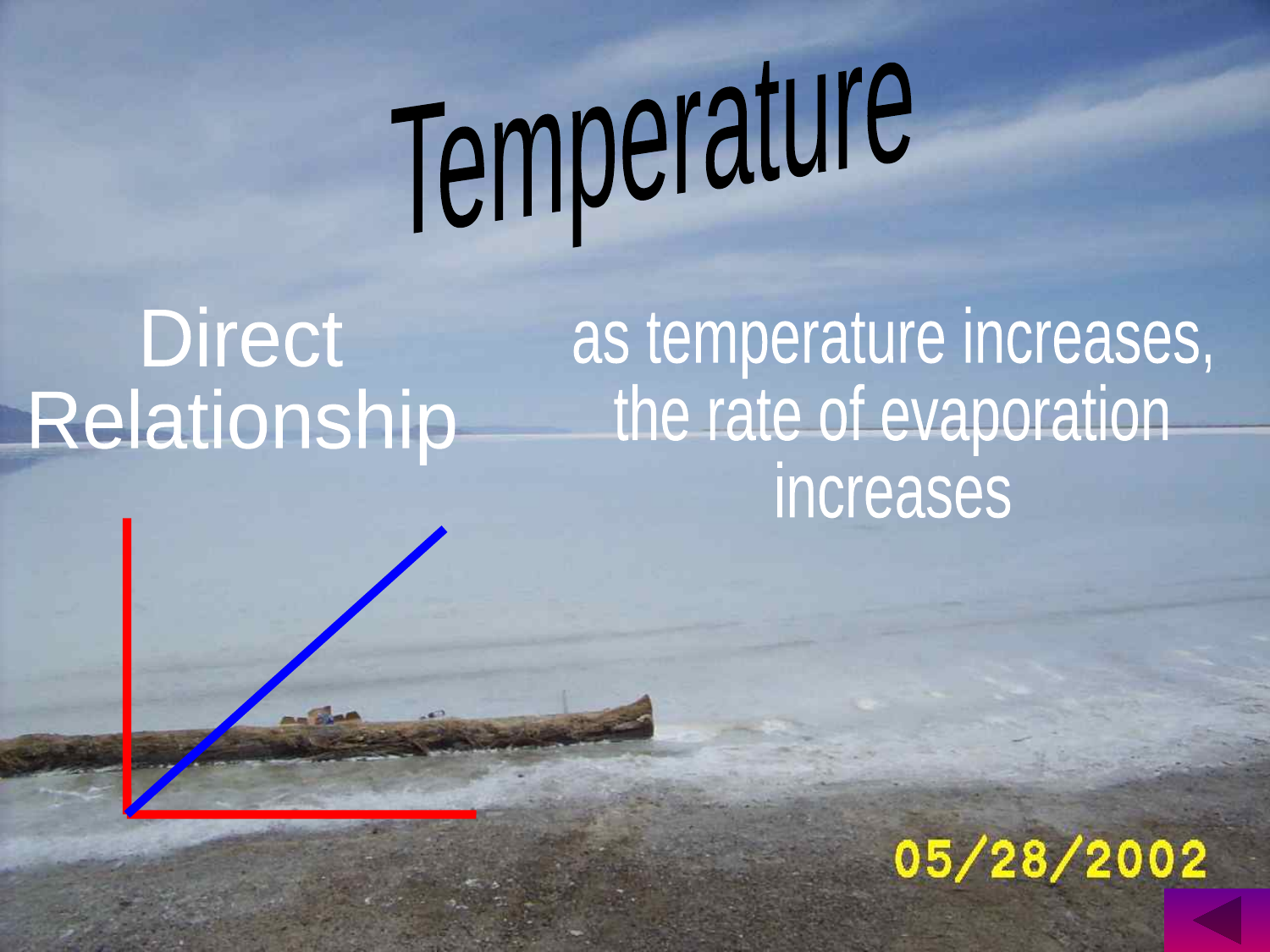

Temperature
Direct
Relationship
as temperature increases,
the rate of evaporation
increases